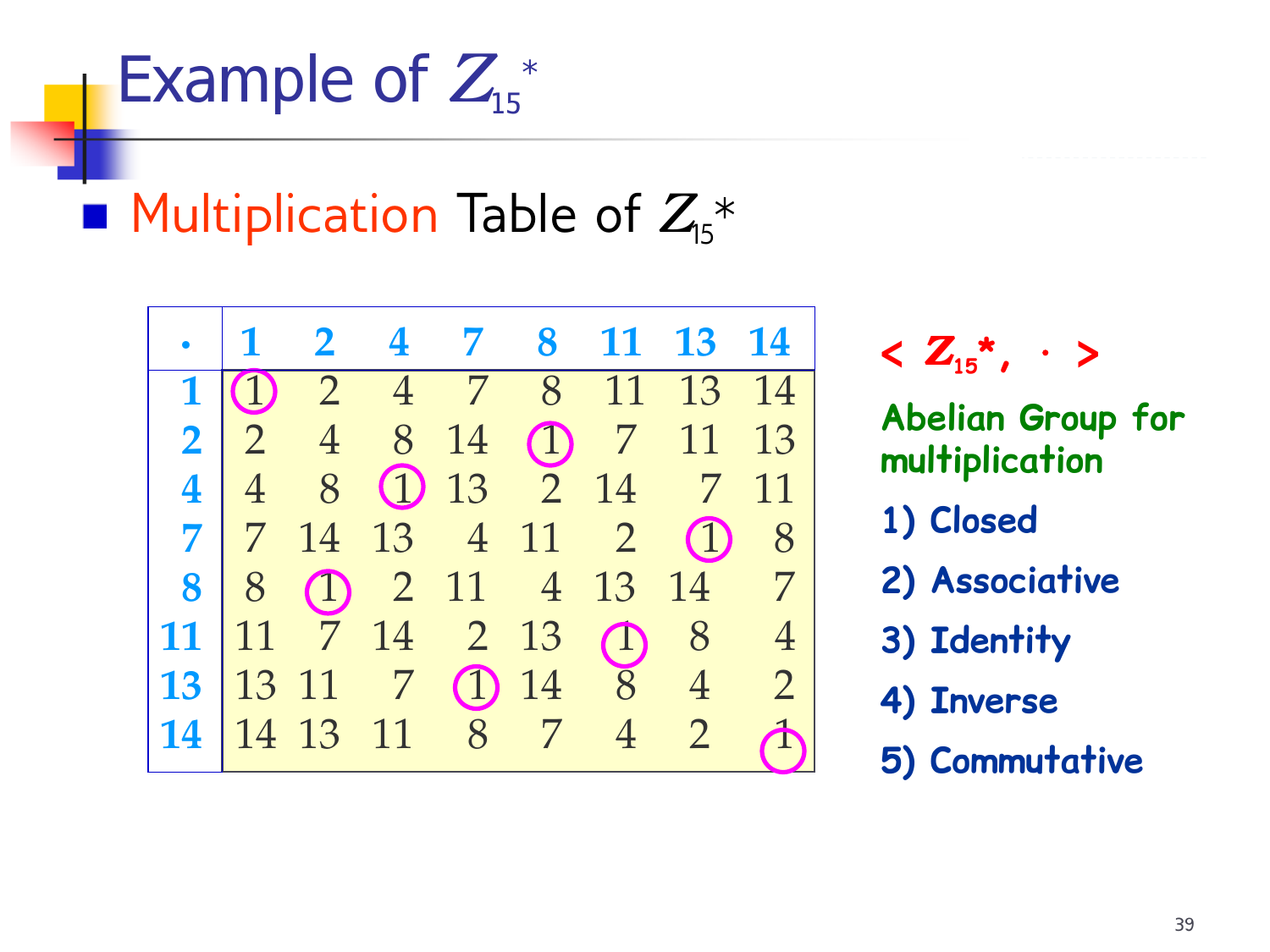

Example of Z15*
 Multiplication Table of Z15*

 ·   1     2     4     7     8    11   13   14
  1    1     2     4     7     8    11   13   14
  2    2     4     8   14     1     7    11   13
  4    4     8     1   13     2   14      7   11
  7    7   14   13     4   11     2      1     8
  8    8     1     2   11     4   13   14      7
11   11    7   14     2   13     1     8      4
13   13  11     7     1   14     8     4      2
14   14  13   11     8     7     4     2      1

< Z15*, ⋅ >
Abelian Group for multiplication
1) Closed
2) Associative
3) Identity
4) Inverse
5) Commutative
39